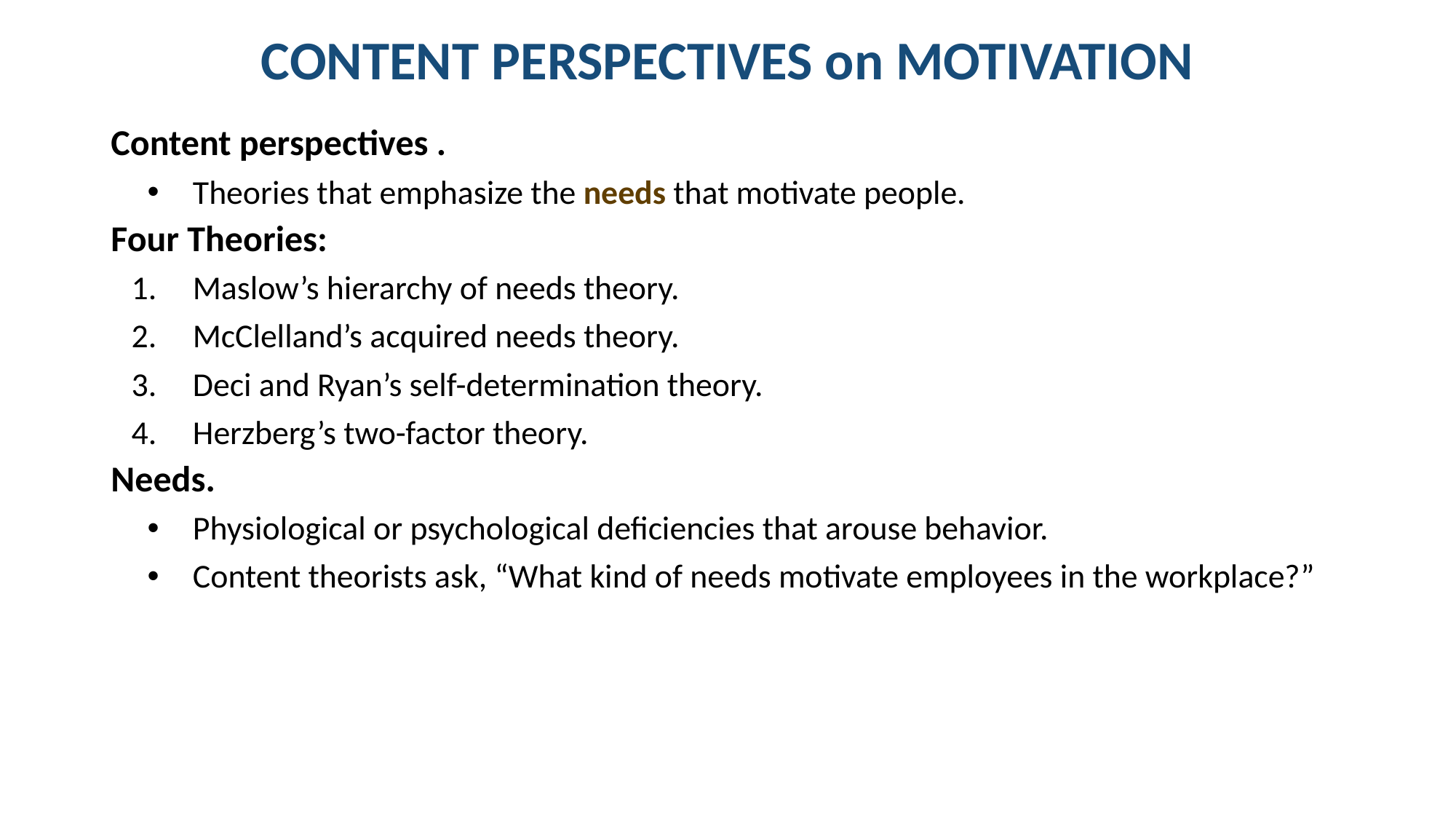

# CONTENT PERSPECTIVES on MOTIVATION
Content perspectives .
Theories that emphasize the needs that motivate people.
Four Theories:
Maslow’s hierarchy of needs theory.
McClelland’s acquired needs theory.
Deci and Ryan’s self-determination theory.
Herzberg’s two-factor theory.
Needs.
Physiological or psychological deficiencies that arouse behavior.
Content theorists ask, “What kind of needs motivate employees in the workplace?”